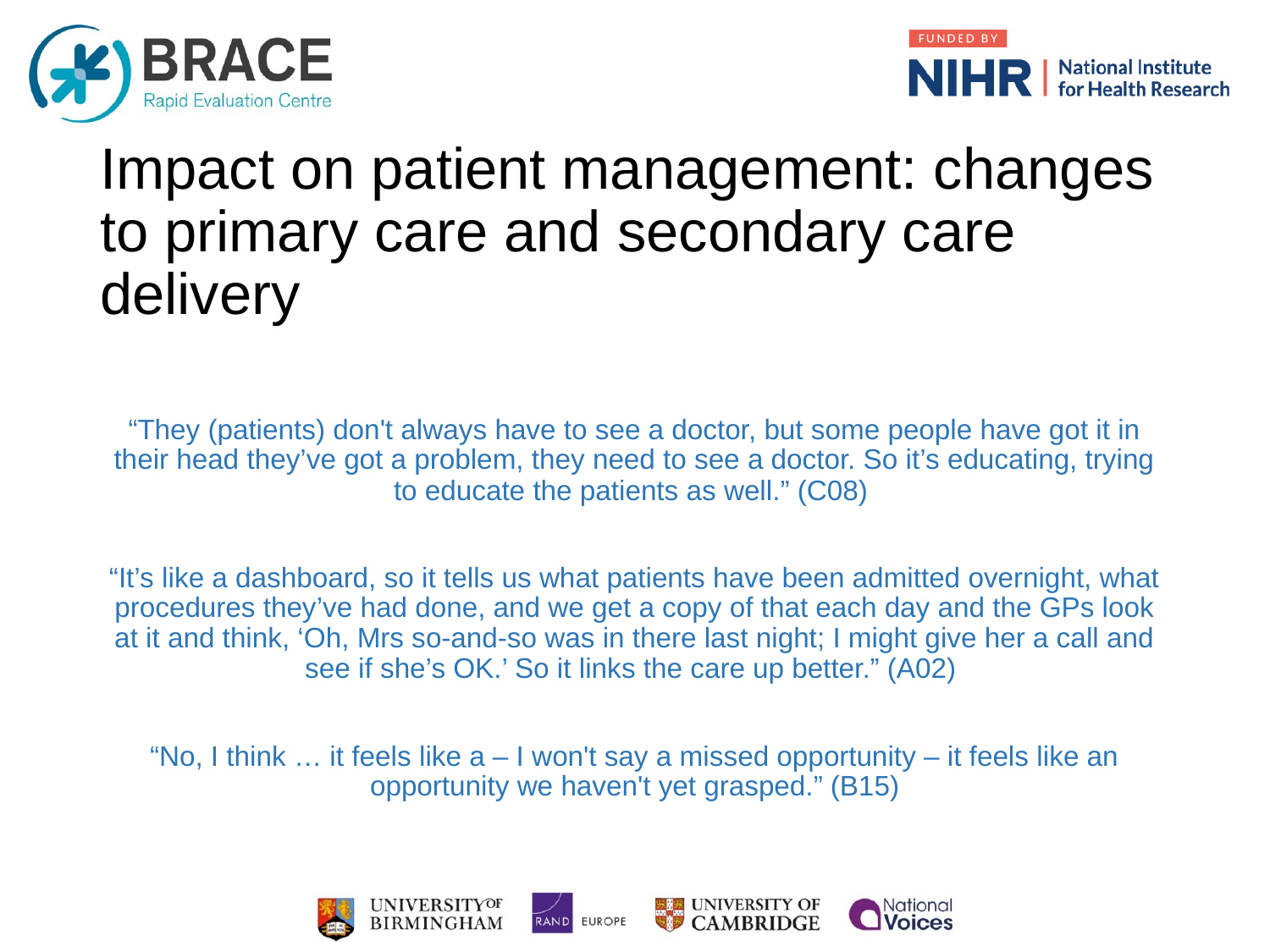

# Impact on patient management: changes to primary care and secondary care delivery

“They (patients) don't always have to see a doctor, but some people have got it in their head they’ve got a problem, they need to see a doctor. So it’s educating, trying to educate the patients as well.” (C08)

“It’s like a dashboard, so it tells us what patients have been admitted overnight, what procedures they’ve had done, and we get a copy of that each day and the GPs look at it and think, ‘Oh, Mrs so-and-so was in there last night; I might give her a call and see if she’s OK.’ So it links the care up better.” (A02)

“No, I think … it feels like a – I won't say a missed opportunity – it feels like an opportunity we haven't yet grasped.” (B15)